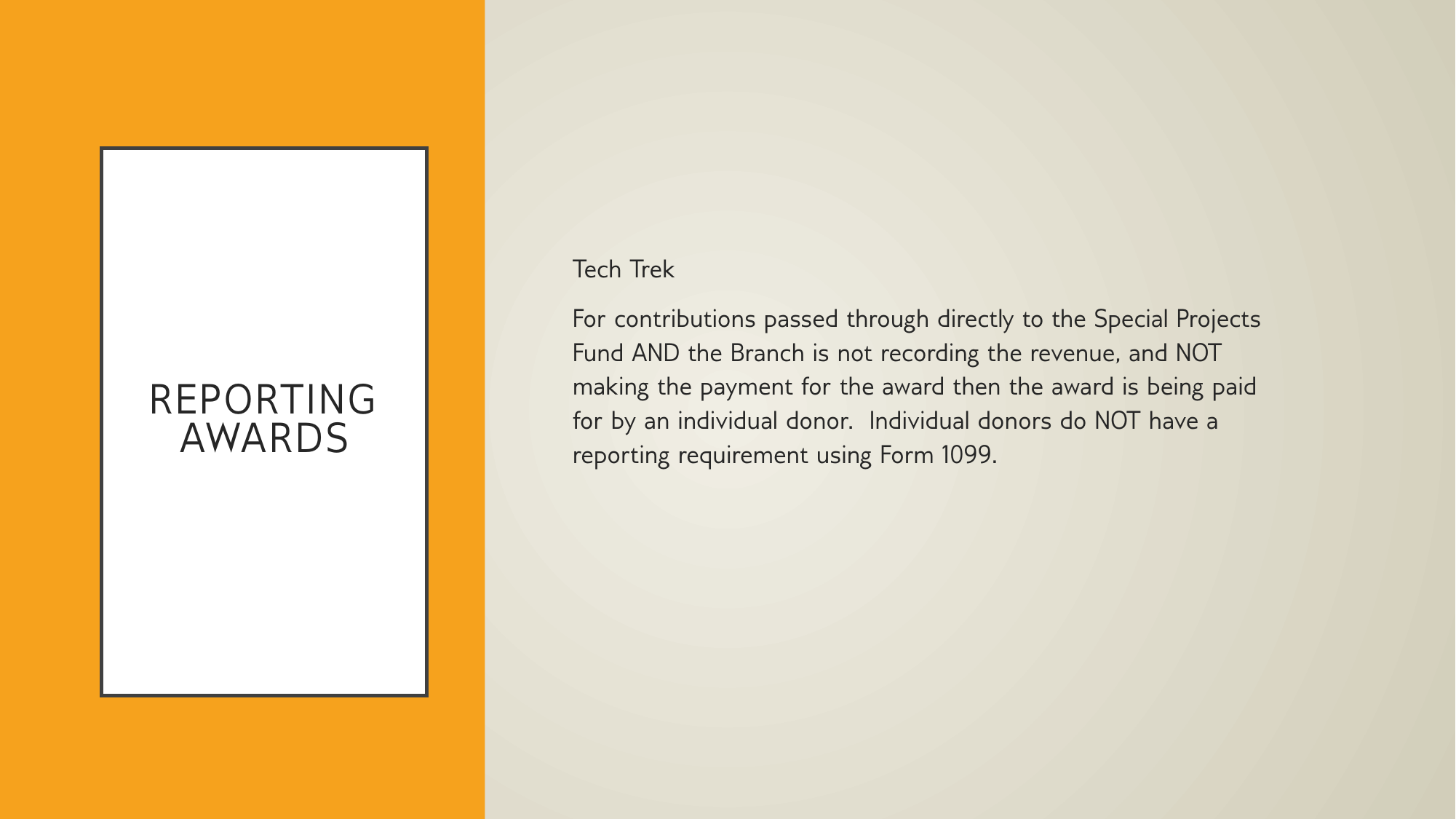

# Reporting Awards

Tech Trek
For contributions passed through directly to the Special Projects Fund AND the Branch is not recording the revenue, and NOT making the payment for the award then the award is being paid for by an individual donor.  Individual donors do NOT have a reporting requirement using Form 1099.